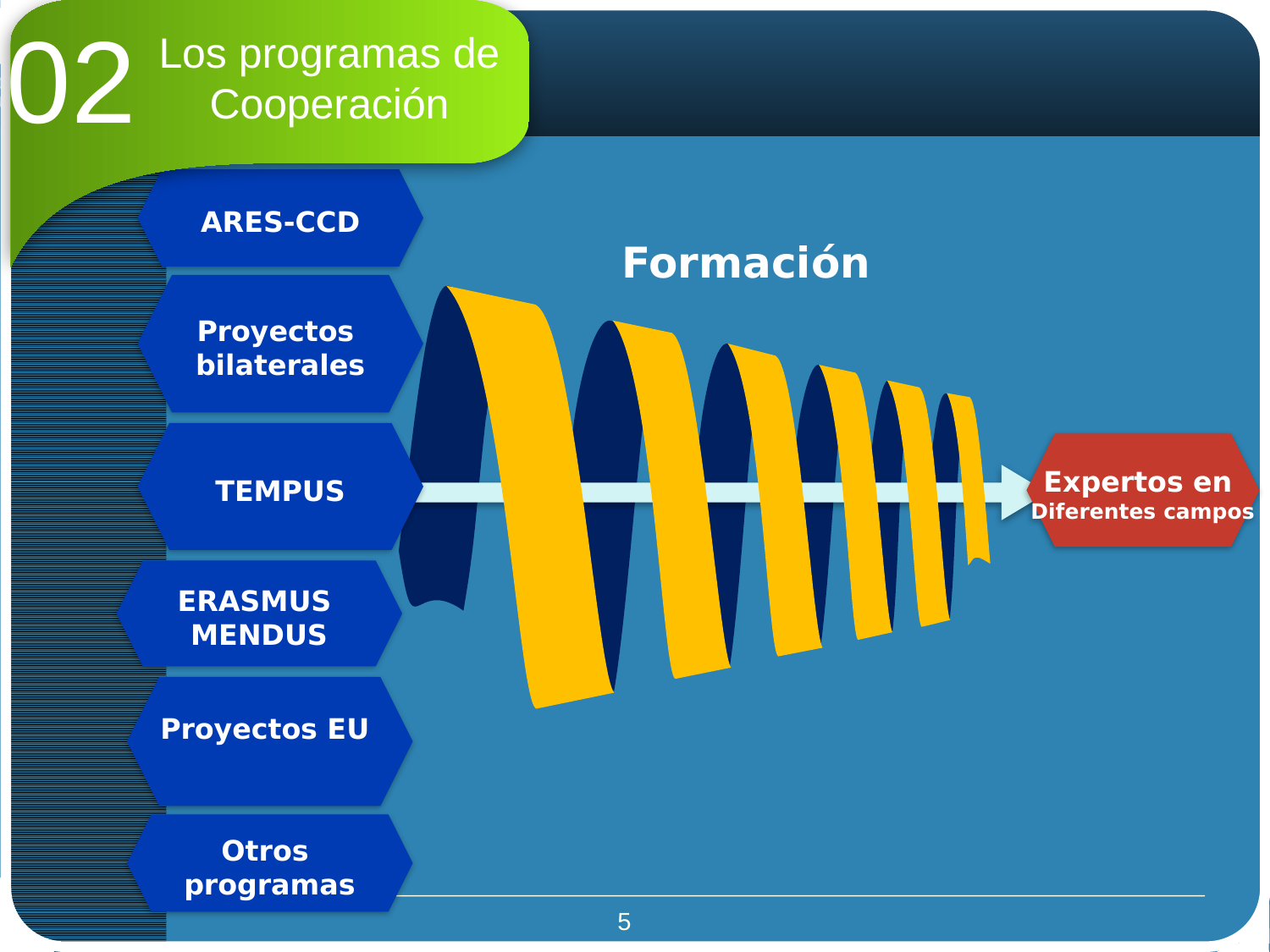

02

Los programas de
Cooperación
ARES-CCD
Formación
Proyectos
bilaterales

TEMPUS
Expertos en
Diferentes campos
ERASMUS
MENDUS
Proyectos EU

Otros
programas
5